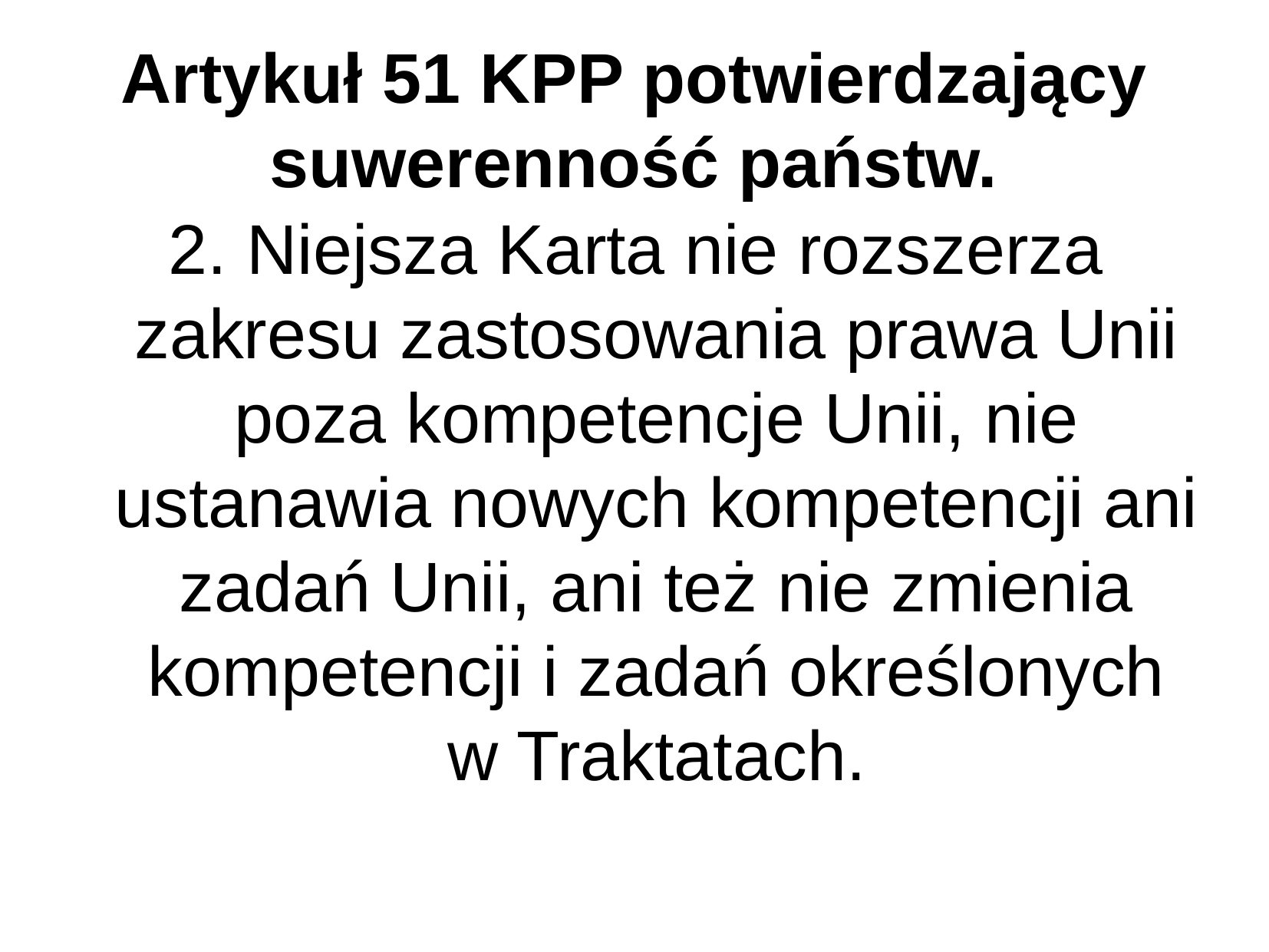

Artykuł 51 KPP potwierdzający suwerenność państw.
2. Niejsza Karta nie rozszerza zakresu zastosowania prawa Unii poza kompetencje Unii, nie ustanawia nowych kompetencji ani zadań Unii, ani też nie zmienia kompetencji i zadań określonych w Traktatach.